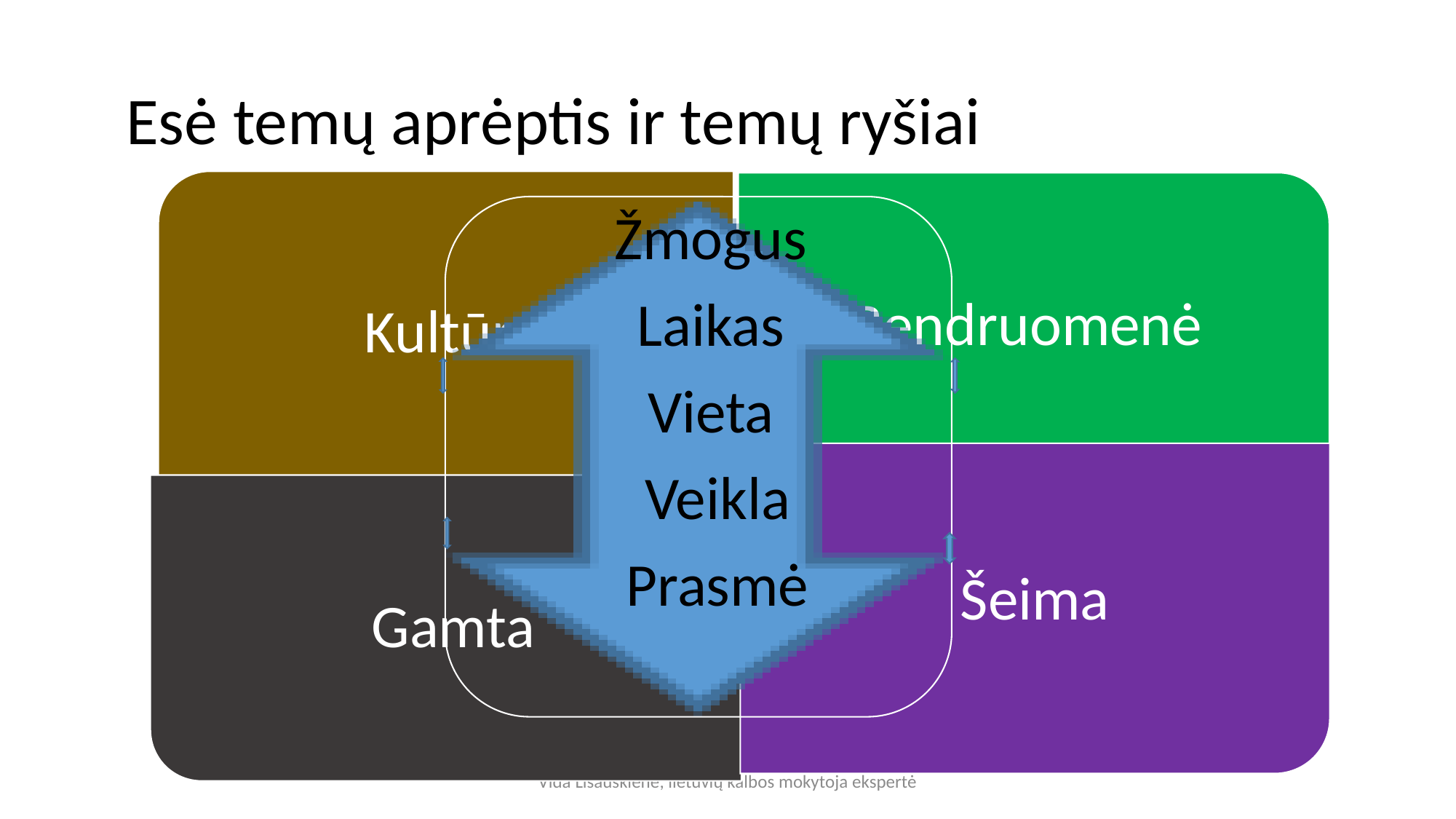

# Esė temų aprėptis ir temų ryšiai
 Kultūra
Bendruomenė
Gamta
Šeima
 Žmogus
Laikas
Vieta
 Veikla
 Prasmė

Vida Lisauskienė, lietuvių kalbos mokytoja ekspertė